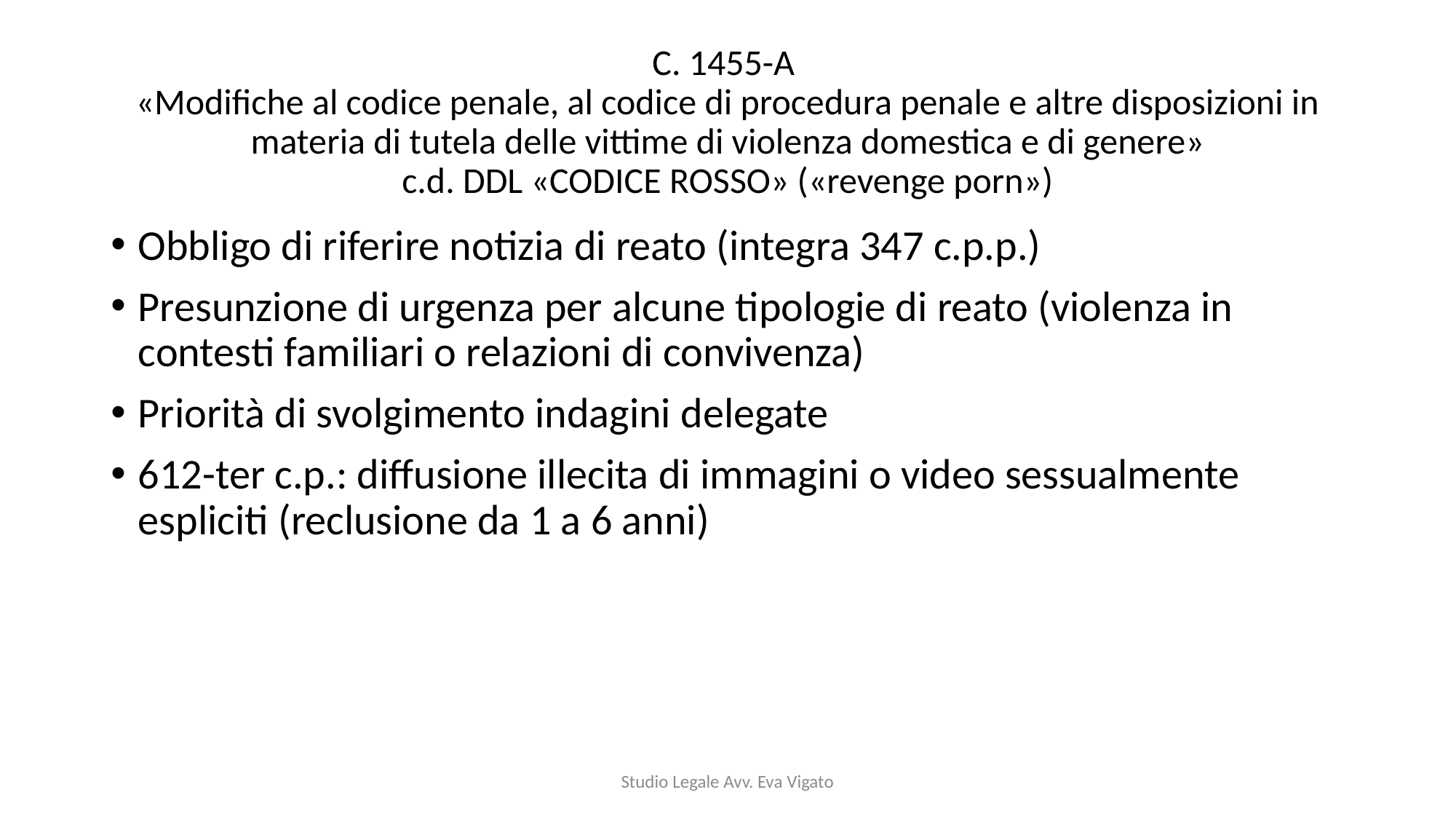

# C. 1455-A «Modifiche al codice penale, al codice di procedura penale e altre disposizioni in materia di tutela delle vittime di violenza domestica e di genere» c.d. DDL «CODICE ROSSO» («revenge porn»)
Obbligo di riferire notizia di reato (integra 347 c.p.p.)
Presunzione di urgenza per alcune tipologie di reato (violenza in contesti familiari o relazioni di convivenza)
Priorità di svolgimento indagini delegate
612-ter c.p.: diffusione illecita di immagini o video sessualmente espliciti (reclusione da 1 a 6 anni)

Studio Legale Avv. Eva Vigato